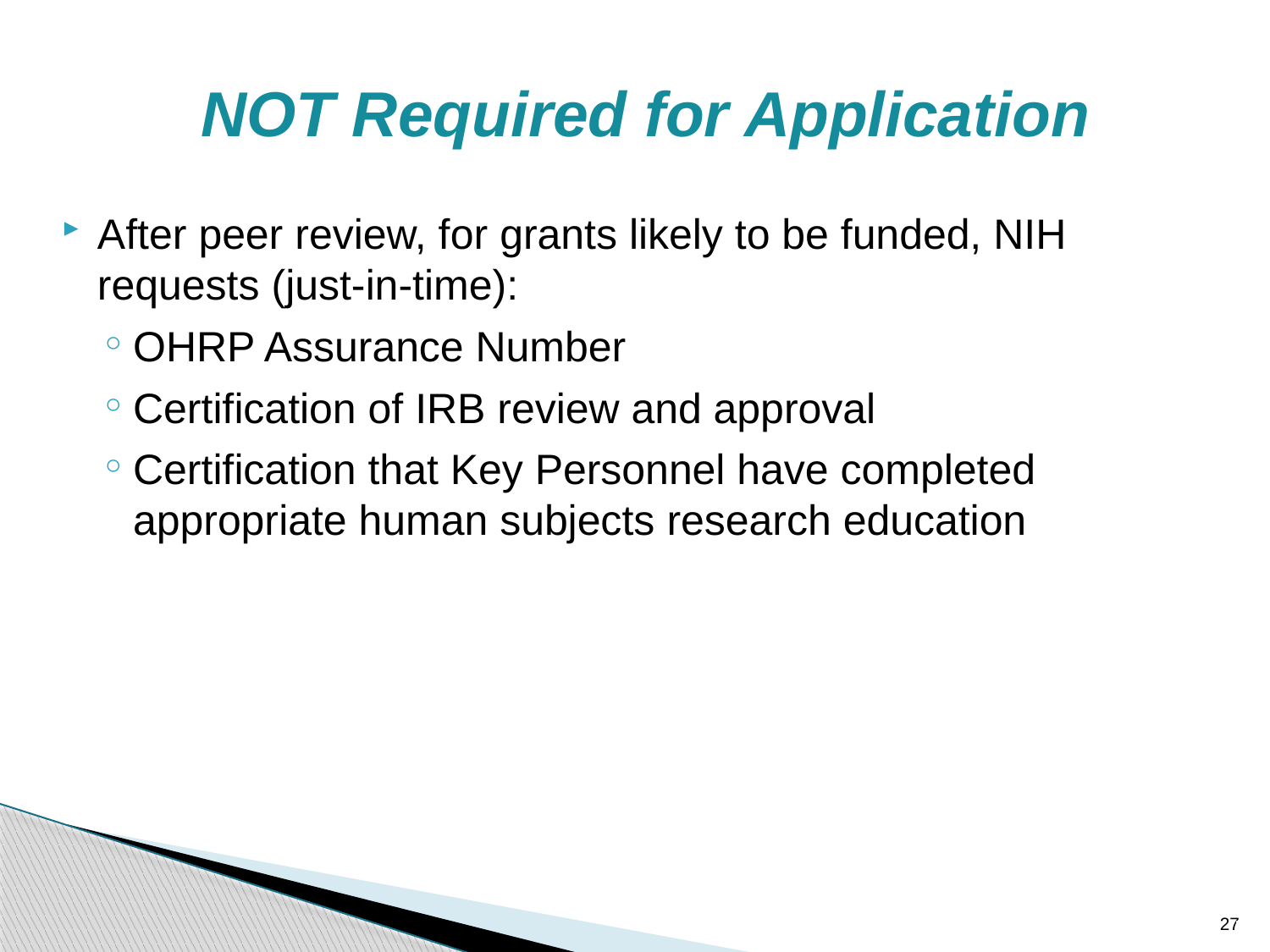

NOT Required for Application
After peer review, for grants likely to be funded, NIH requests (just-in-time):
OHRP Assurance Number
Certification of IRB review and approval
Certification that Key Personnel have completed appropriate human subjects research education

27
27
27